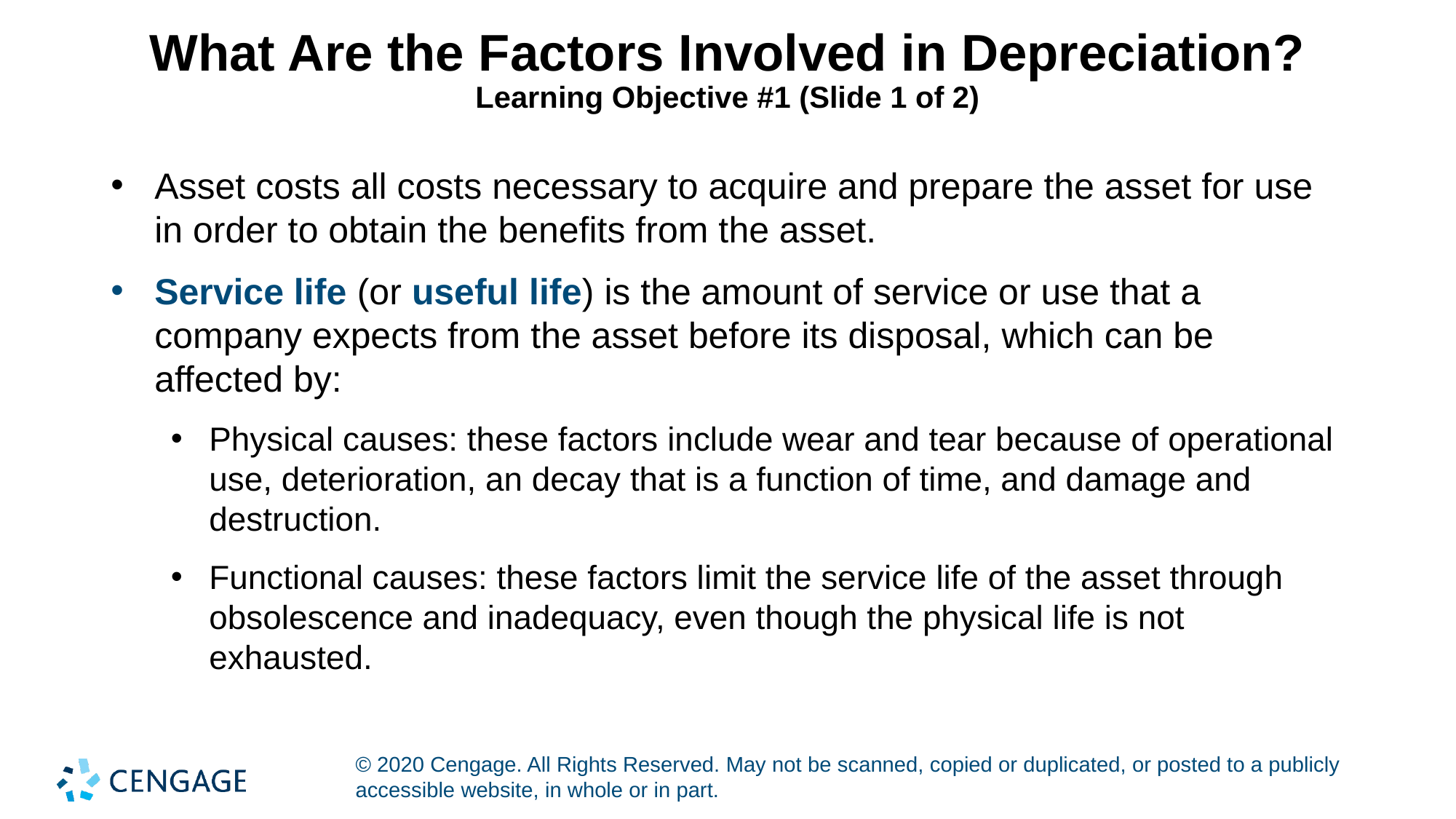

# What Are the Factors Involved in Depreciation? Learning Objective #1 (Slide 1 of 2)
Asset costs all costs necessary to acquire and prepare the asset for use in order to obtain the benefits from the asset.
Service life (or useful life) is the amount of service or use that a company expects from the asset before its disposal, which can be affected by:
Physical causes: these factors include wear and tear because of operational use, deterioration, an decay that is a function of time, and damage and destruction.
Functional causes: these factors limit the service life of the asset through obsolescence and inadequacy, even though the physical life is not exhausted.